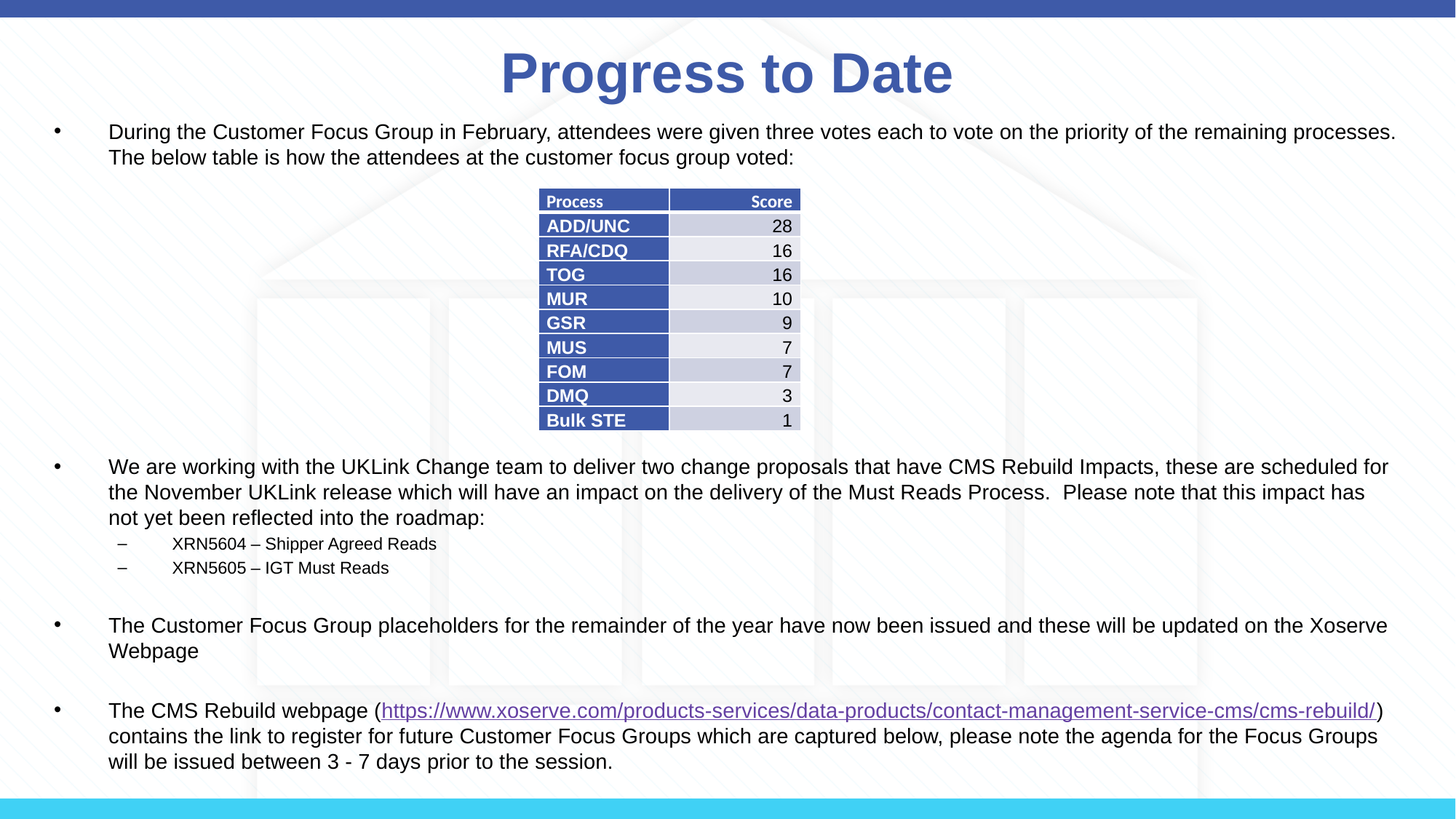

# Progress to Date

During the Customer Focus Group in February, attendees were given three votes each to vote on the priority of the remaining processes. The below table is how the attendees at the customer focus group voted:

We are working with the UKLink Change team to deliver two change proposals that have CMS Rebuild Impacts, these are scheduled for the November UKLink release which will have an impact on the delivery of the Must Reads Process.  Please note that this impact has not yet been reflected into the roadmap:
XRN5604 – Shipper Agreed Reads
XRN5605 – IGT Must Reads

The Customer Focus Group placeholders for the remainder of the year have now been issued and these will be updated on the Xoserve Webpage

The CMS Rebuild webpage (https://www.xoserve.com/products-services/data-products/contact-management-service-cms/cms-rebuild/) contains the link to register for future Customer Focus Groups which are captured below, please note the agenda for the Focus Groups will be issued between 3 - 7 days prior to the session.

| Process | Score |
| --- | --- |
| ADD/UNC | 28 |
| RFA/CDQ | 16 |
| TOG | 16 |
| MUR | 10 |
| GSR | 9 |
| MUS | 7 |
| FOM | 7 |
| DMQ | 3 |
| Bulk STE | 1 |